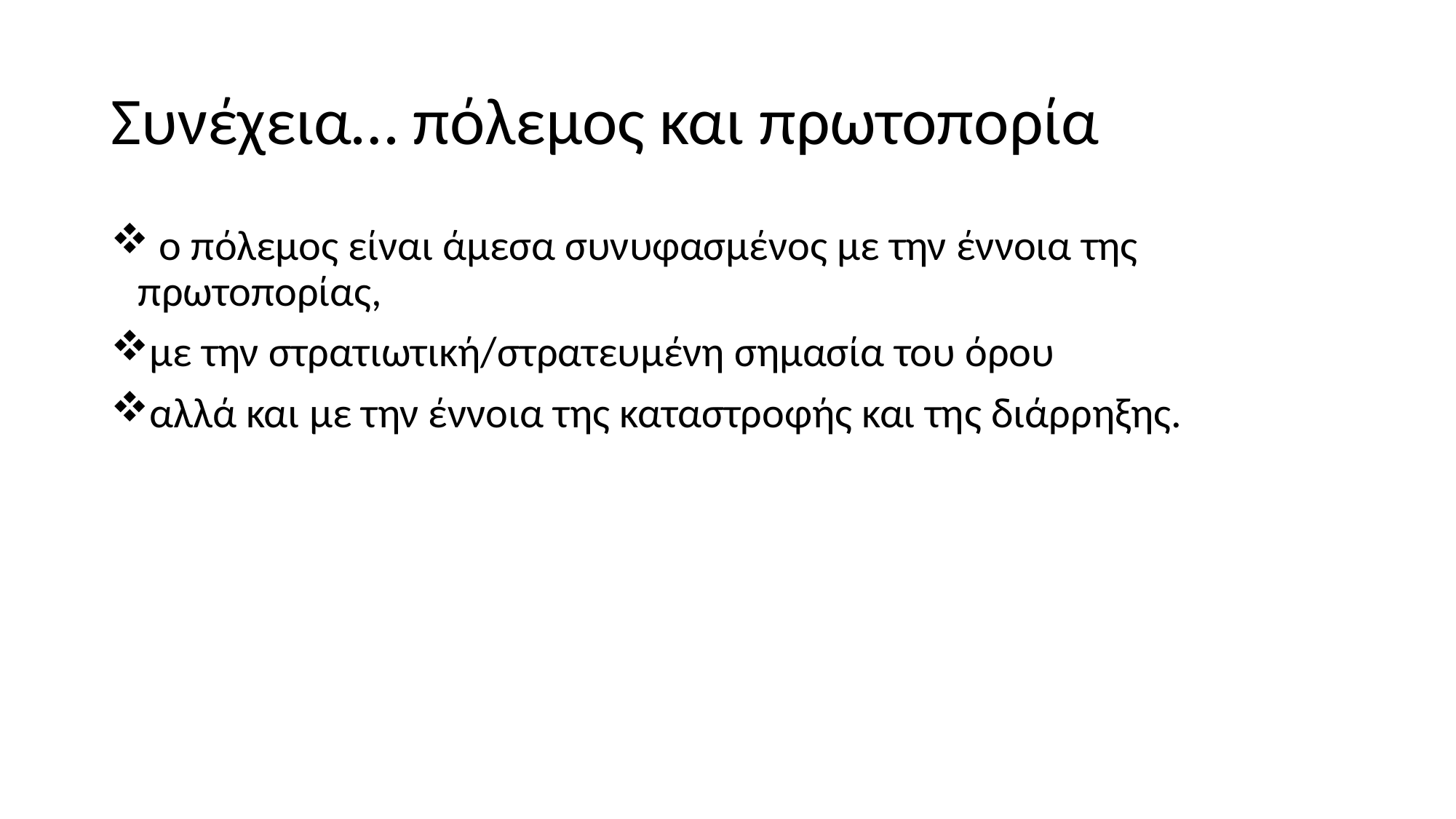

# Συνέχεια… πόλεμος και πρωτοπορία
 ο πόλεμος είναι άμεσα συνυφασμένος με την έννοια της πρωτοπορίας,
με την στρατιωτική/στρατευμένη σημασία του όρου
αλλά και με την έννοια της καταστροφής και της διάρρηξης.